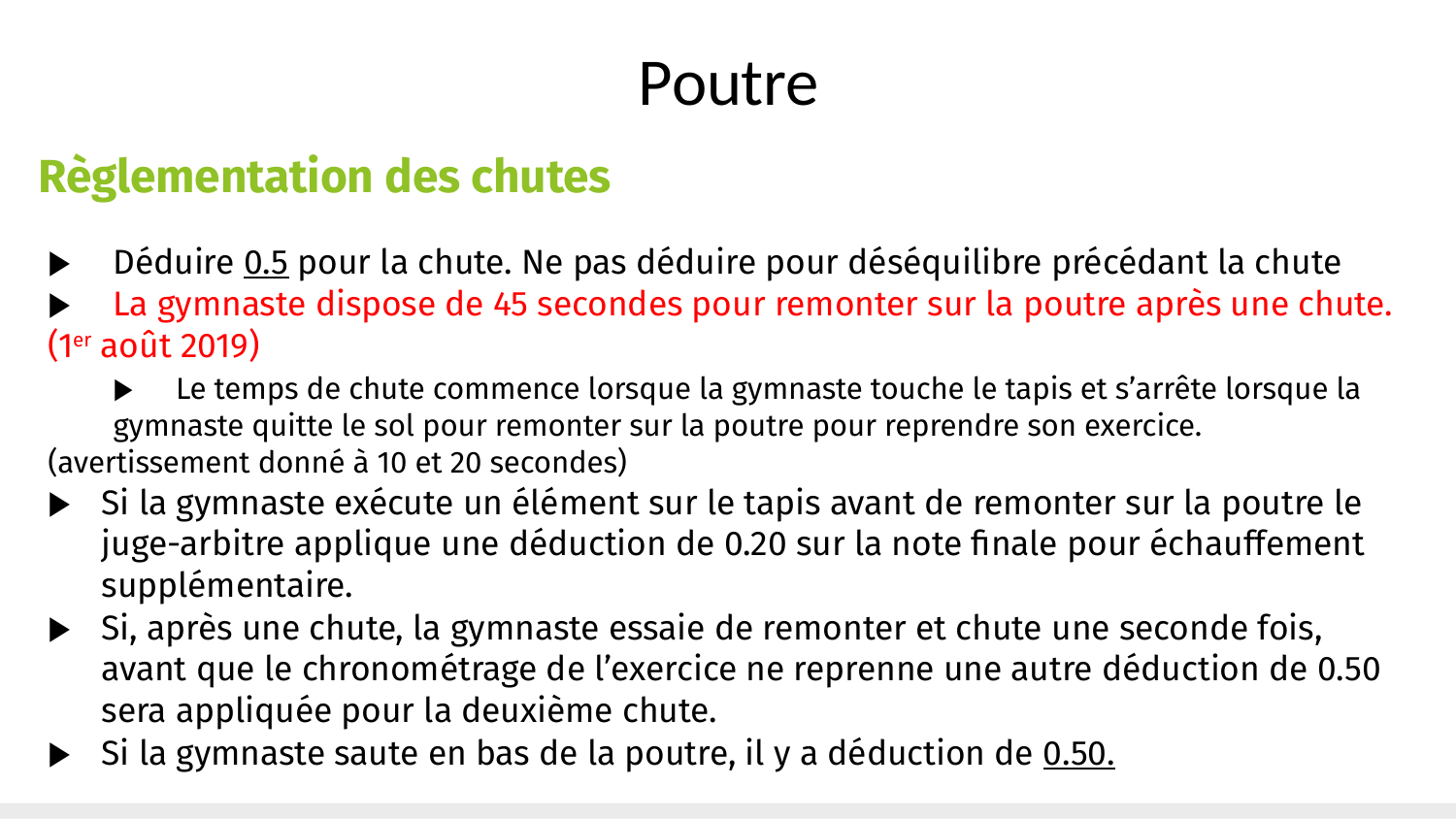

# Poutre
Règlementation des chutes

▶	Déduire 0.5 pour la chute. Ne pas déduire pour déséquilibre précédant la chute
▶	La gymnaste dispose de 45 secondes pour remonter sur la poutre après une chute. (1er août 2019)
 	▶     Le temps de chute commence lorsque la gymnaste touche le tapis et s’arrête lorsque la 	gymnaste quitte le sol pour remonter sur la poutre pour reprendre son exercice. 	(avertissement donné à 10 et 20 secondes)
▶	Si la gymnaste exécute un élément sur le tapis avant de remonter sur la poutre le juge-arbitre applique une déduction de 0.20 sur la note finale pour échauffement supplémentaire.
▶	Si, après une chute, la gymnaste essaie de remonter et chute une seconde fois, avant que le chronométrage de l’exercice ne reprenne une autre déduction de 0.50 sera appliquée pour la deuxième chute.
▶	Si la gymnaste saute en bas de la poutre, il y a déduction de 0.50.